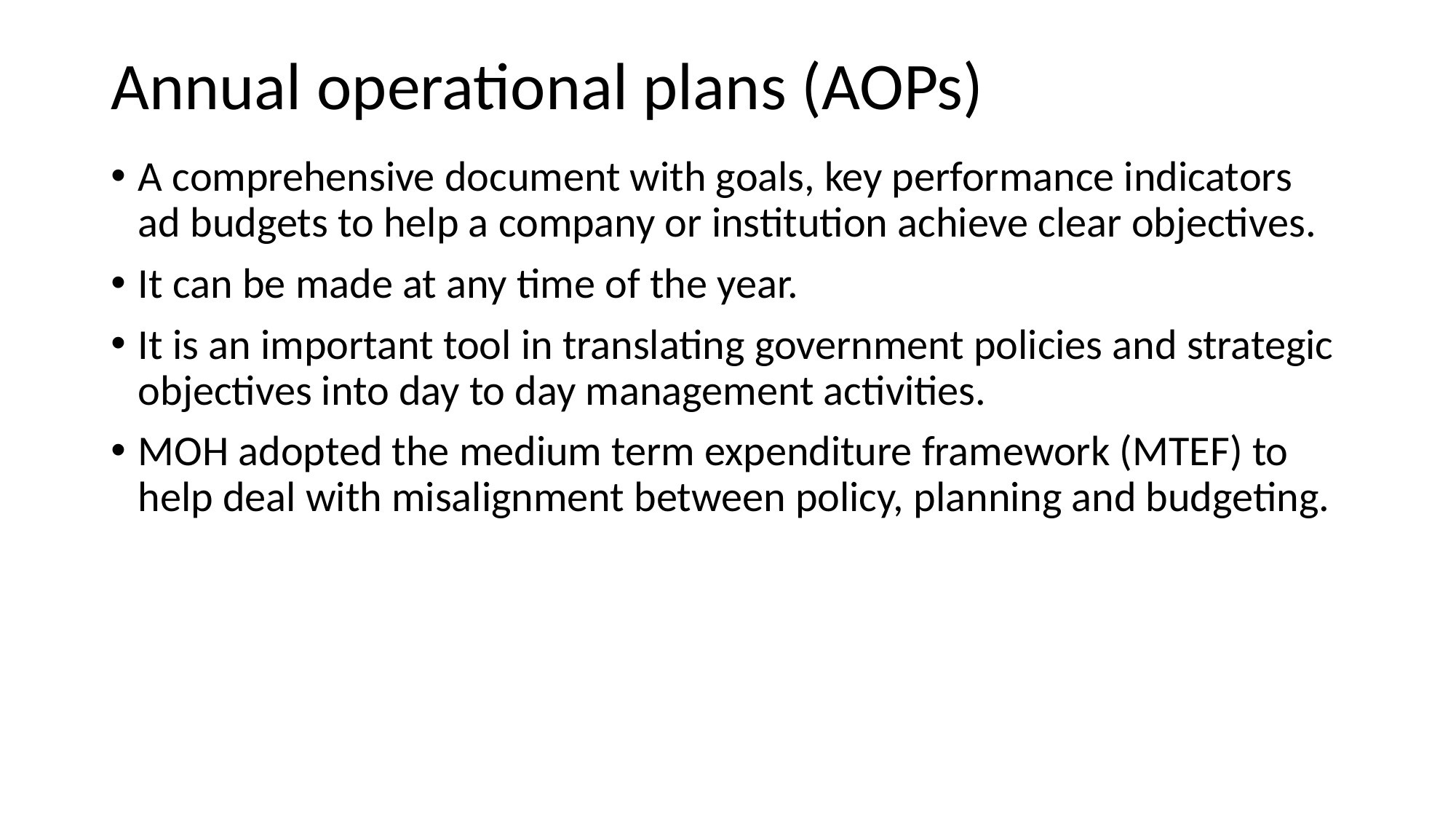

# Annual operational plans (AOPs)
A comprehensive document with goals, key performance indicators ad budgets to help a company or institution achieve clear objectives.
It can be made at any time of the year.
It is an important tool in translating government policies and strategic objectives into day to day management activities.
MOH adopted the medium term expenditure framework (MTEF) to help deal with misalignment between policy, planning and budgeting.